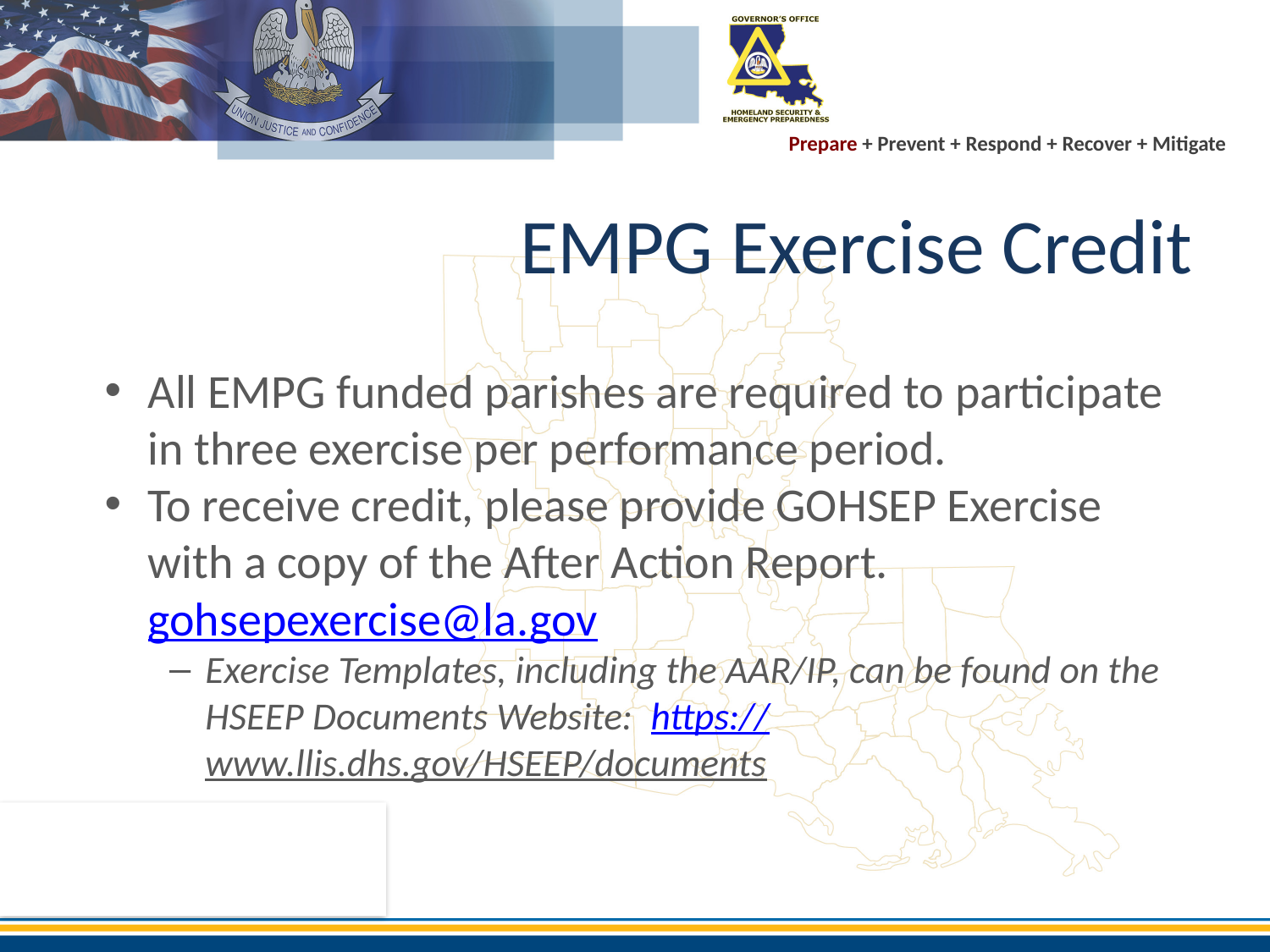

# EMPG Exercise Credit
All EMPG funded parishes are required to participate in three exercise per performance period.
To receive credit, please provide GOHSEP Exercise with a copy of the After Action Report.  gohsepexercise@la.gov
Exercise Templates, including the AAR/IP, can be found on the HSEEP Documents Website:  https://www.llis.dhs.gov/HSEEP/documents